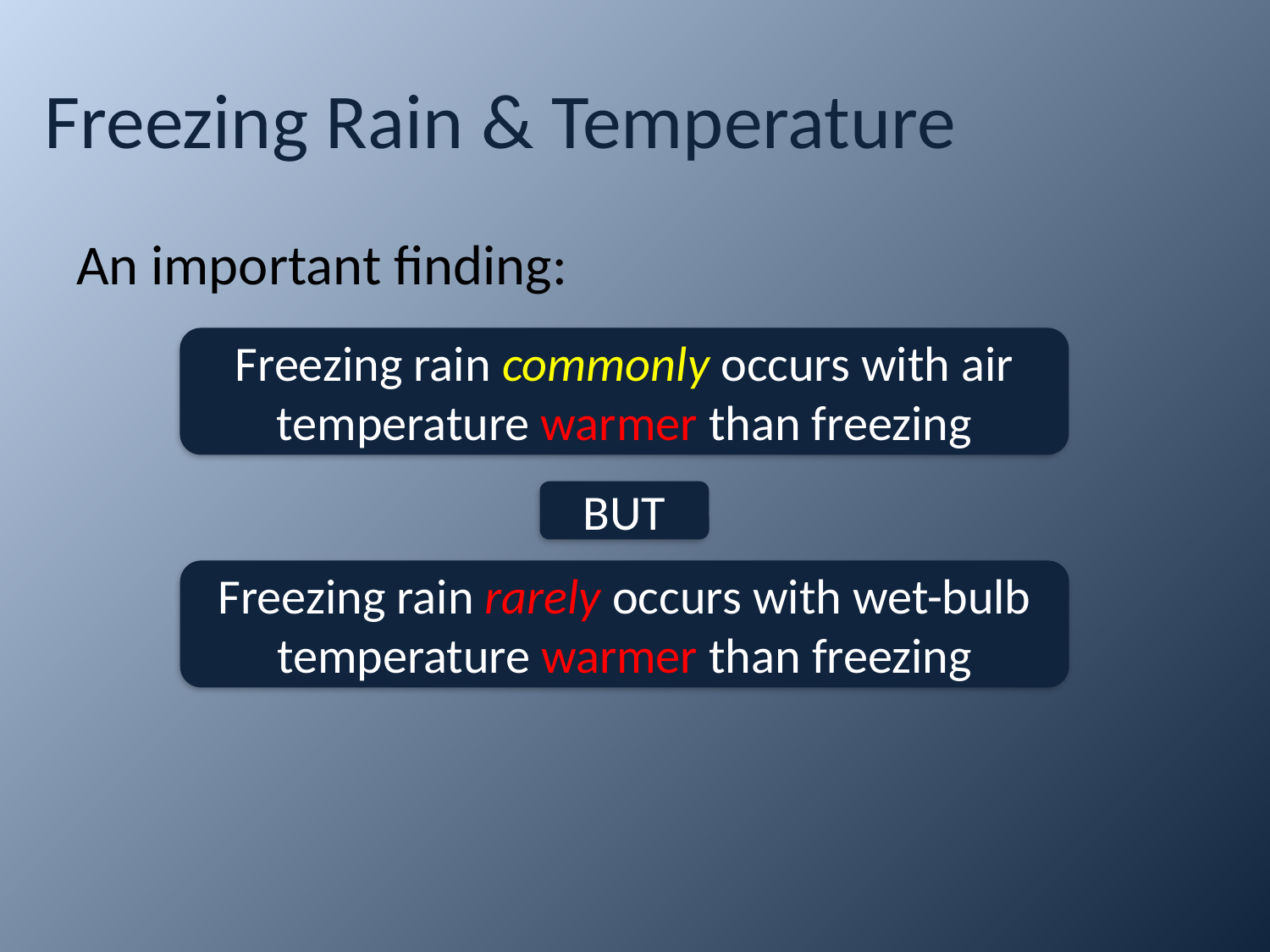

# Freezing Rain & Temperature
An important finding:

Freezing rain commonly occurs with air temperature warmer than freezing
BUT
Freezing rain rarely occurs with wet-bulb temperature warmer than freezing